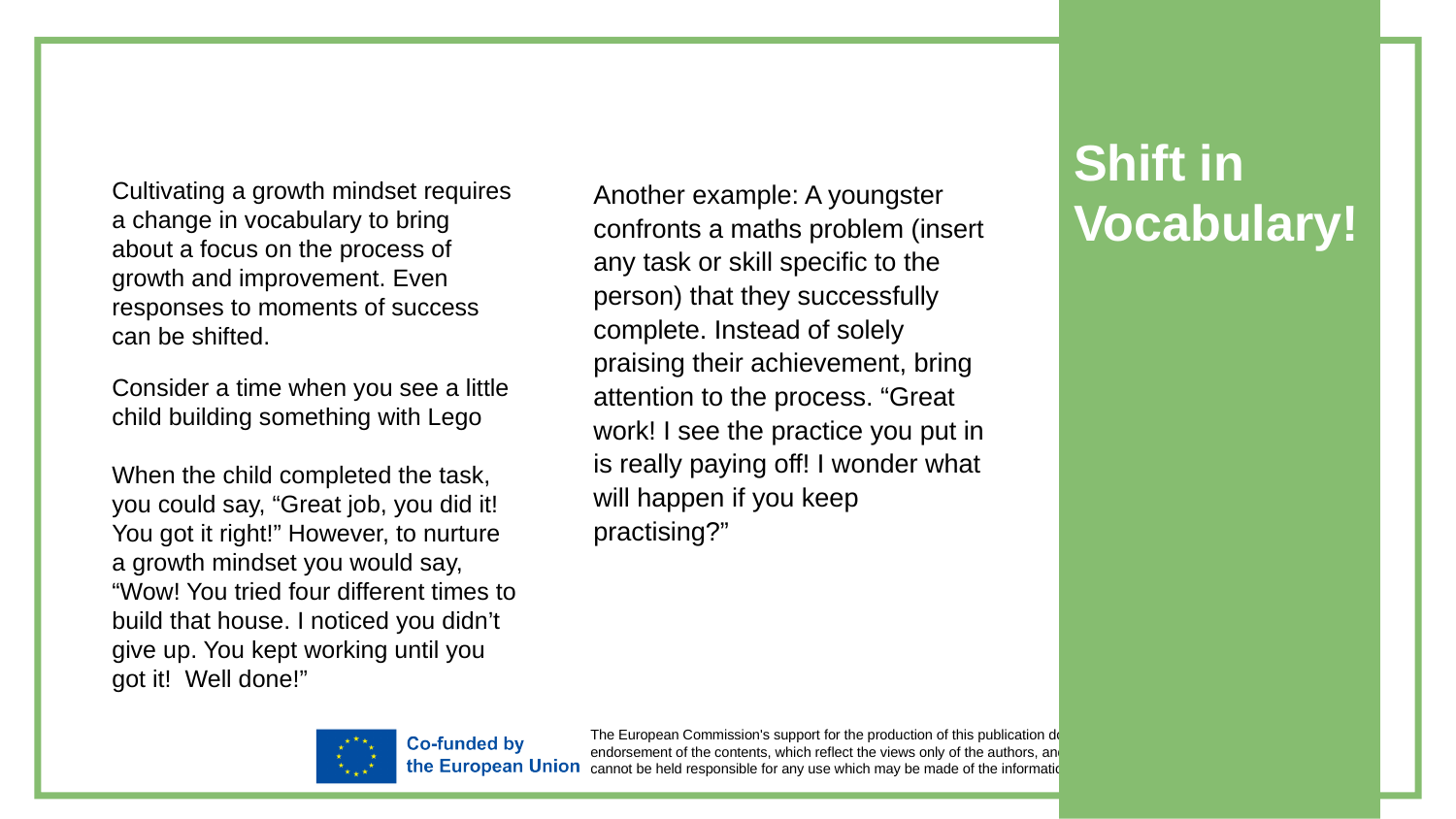

Cultivating a growth mindset requires a change in vocabulary to bring about a focus on the process of growth and improvement. Even responses to moments of success can be shifted.
Consider a time when you see a little child building something with Lego
When the child completed the task, you could say, “Great job, you did it! You got it right!” However, to nurture a growth mindset you would say, “Wow! You tried four different times to build that house. I noticed you didn’t give up. You kept working until you got it!  Well done!”
Shift in Vocabulary!
Another example: A youngster confronts a maths problem (insert any task or skill specific to the person) that they successfully complete. Instead of solely praising their achievement, bring attention to the process. “Great work! I see the practice you put in is really paying off! I wonder what will happen if you keep practising?”